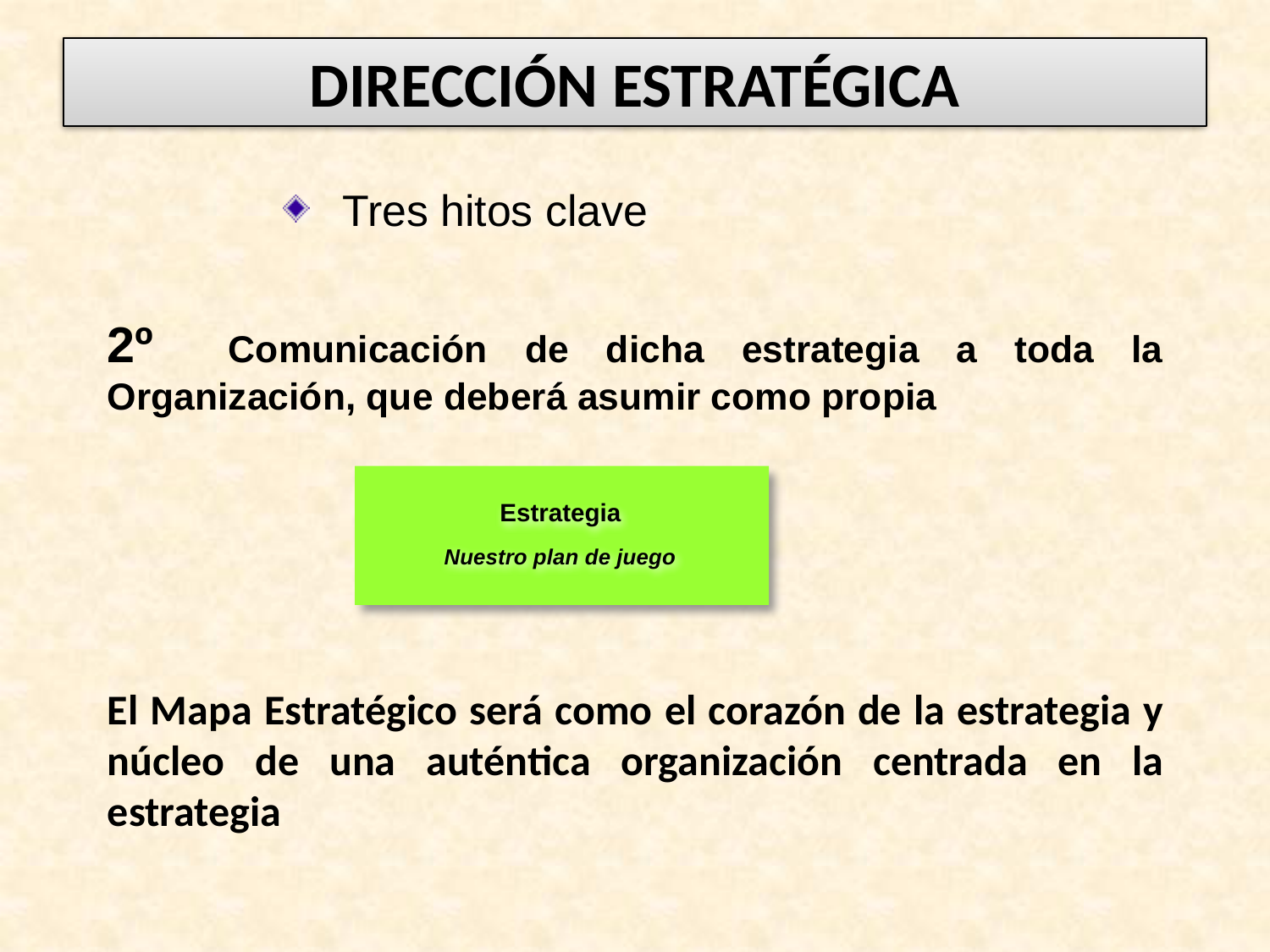

DIRECCIÓN ESTRATÉGICA
   Tres hitos clave
2º  Comunicación de dicha estrategia a toda la Organización, que deberá asumir como propia

Estrategia

Nuestro plan de juego
El Mapa Estratégico será como el corazón de la estrategia y núcleo de una auténtica organización centrada en la estrategia